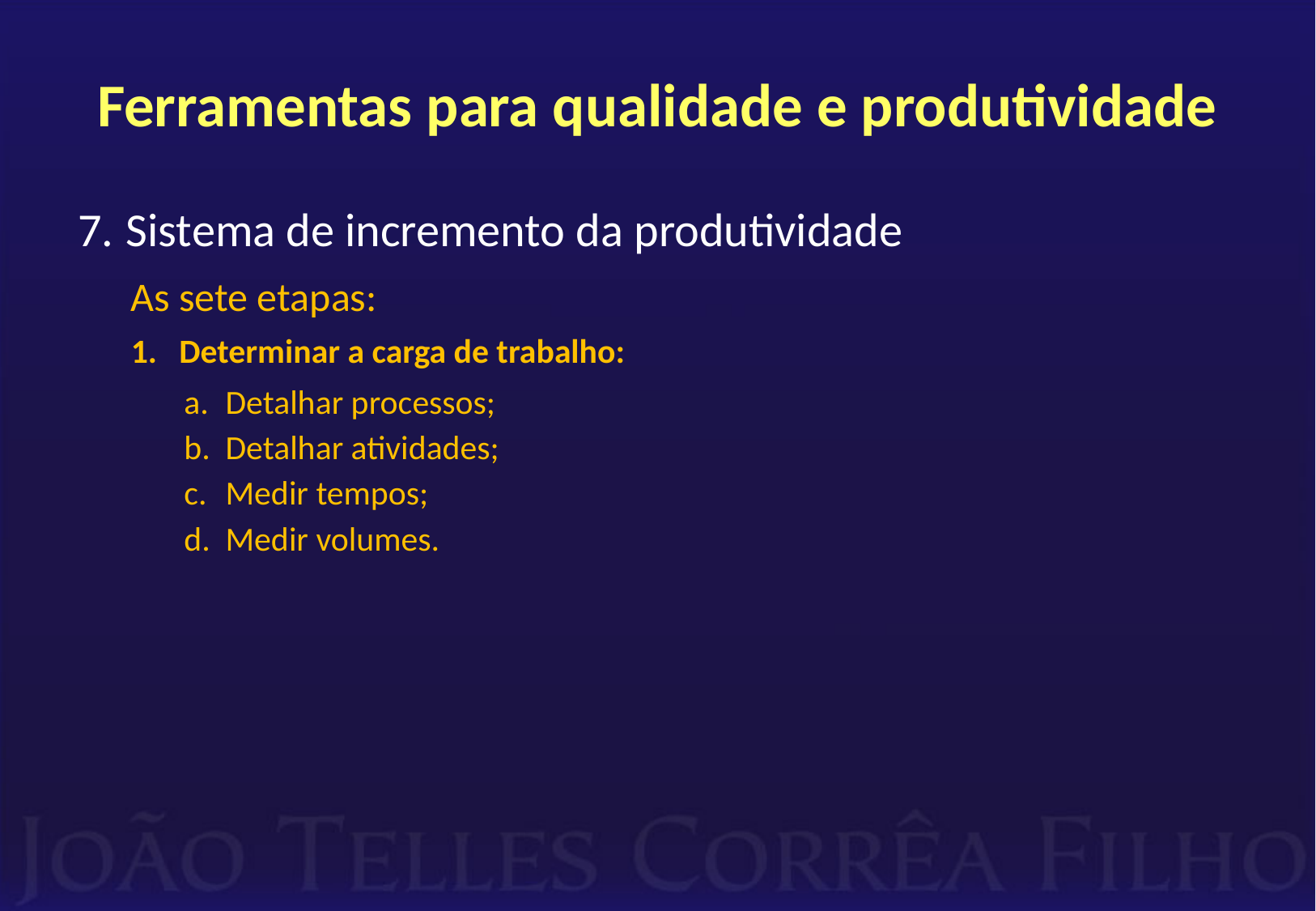

# Ferramentas para qualidade e produtividade
Sistema de incremento da produtividade
As sete etapas:
Determinar a carga de trabalho:
Detalhar processos;
Detalhar atividades;
Medir tempos;
Medir volumes.